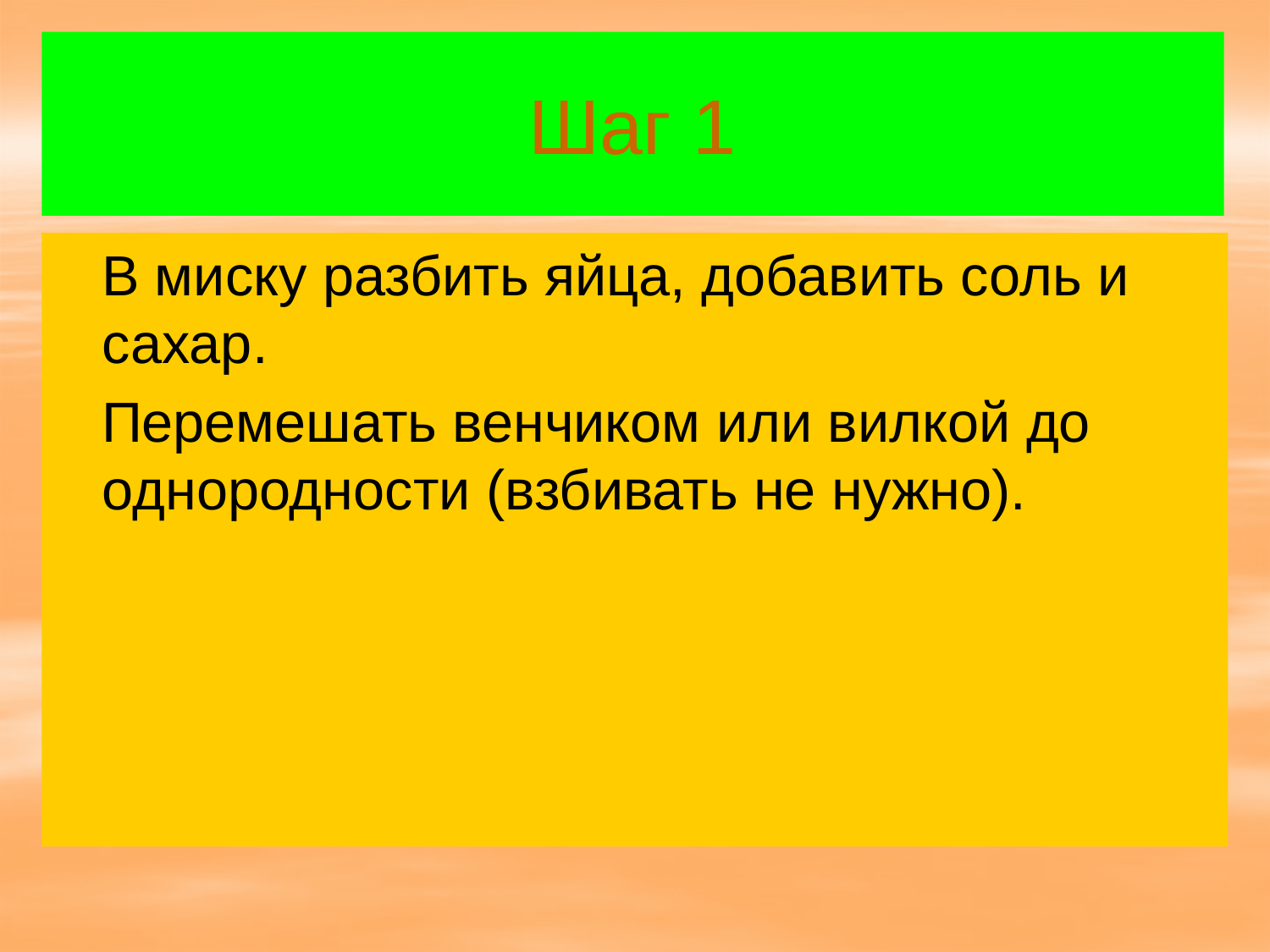

# Шаг 1
   В миску разбить яйца, добавить соль и сахар.
   Перемешать венчиком или вилкой до однородности (взбивать не нужно).